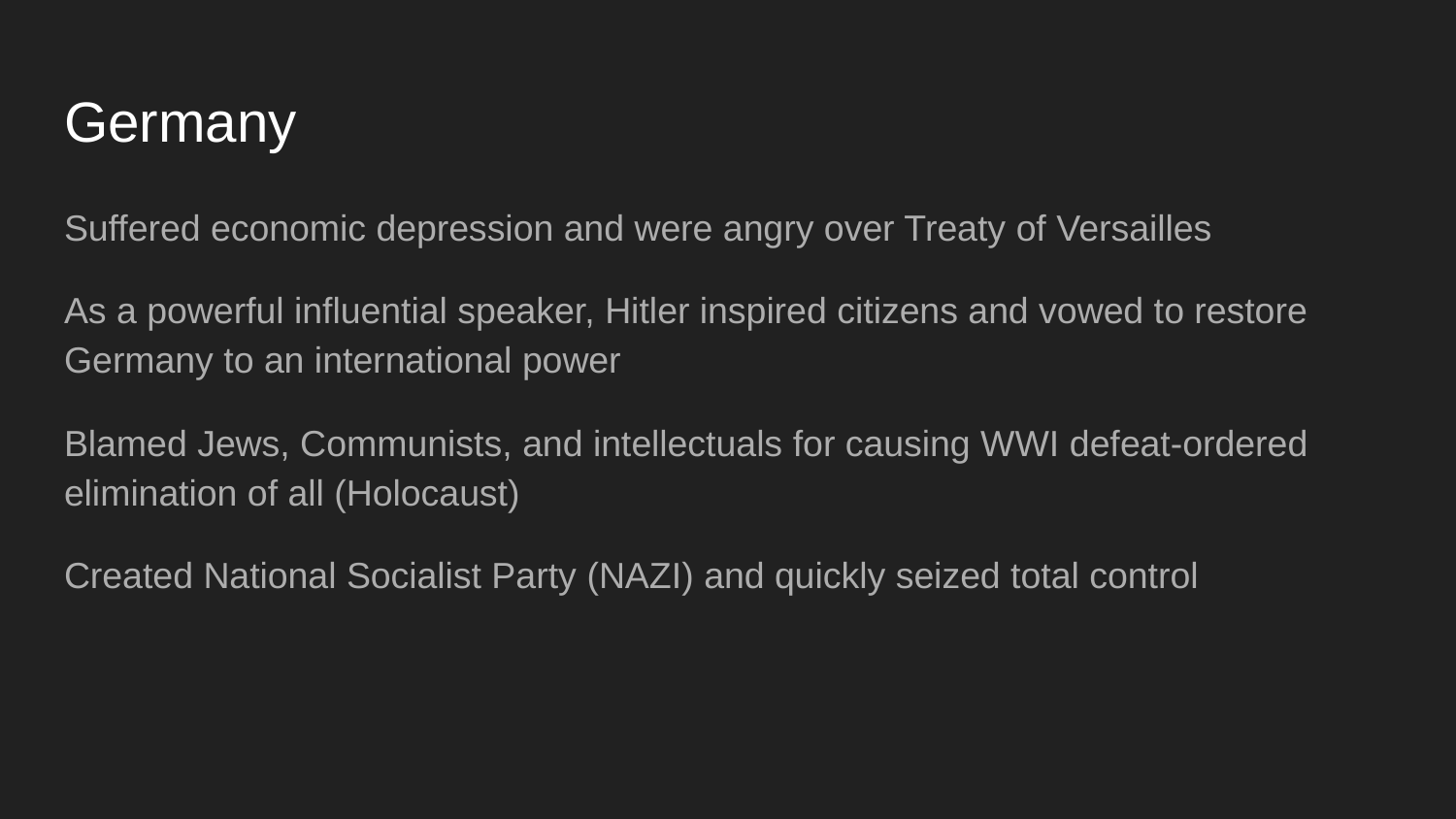

# Germany
Suffered economic depression and were angry over Treaty of Versailles
As a powerful influential speaker, Hitler inspired citizens and vowed to restore Germany to an international power
Blamed Jews, Communists, and intellectuals for causing WWI defeat-ordered elimination of all (Holocaust)
Created National Socialist Party (NAZI) and quickly seized total control